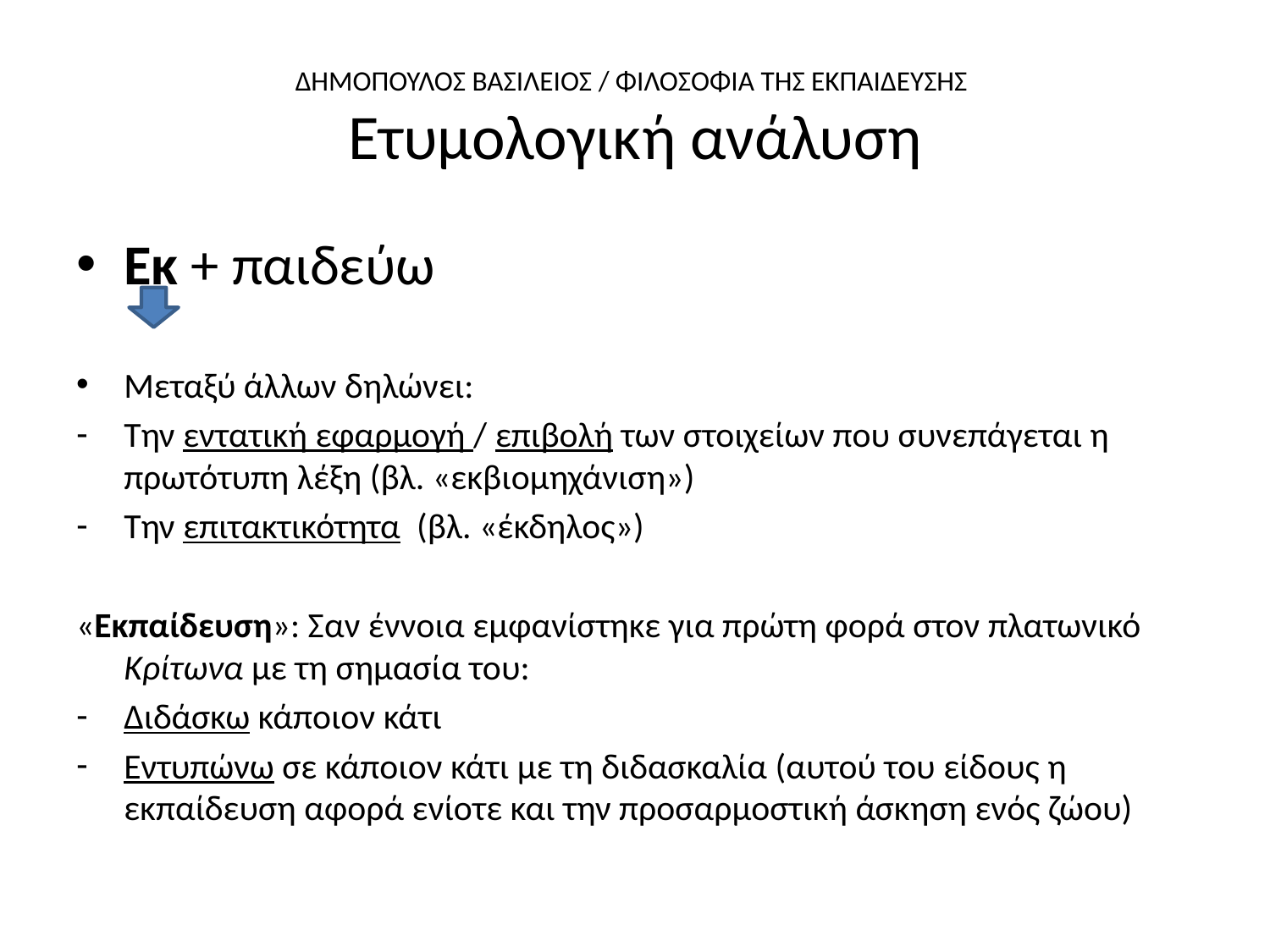

# ΔΗΜΟΠΟΥΛΟΣ ΒΑΣΙΛΕΙΟΣ / ΦΙΛΟΣΟΦΙΑ ΤΗΣ ΕΚΠΑΙΔΕΥΣΗΣ Ετυμολογική ανάλυση
Εκ + παιδεύω

Μεταξύ άλλων δηλώνει:
Την εντατική εφαρμογή / επιβολή των στοιχείων που συνεπάγεται η πρωτότυπη λέξη (βλ. «εκβιομηχάνιση»)
Την επιτακτικότητα  (βλ. «έκδηλος»)

«Εκπαίδευση»: Σαν έννοια εμφανίστηκε για πρώτη φορά στον πλατωνικό Κρίτωνα με τη σημασία του:
Διδάσκω κάποιον κάτι
Εντυπώνω σε κάποιον κάτι με τη διδασκαλία (αυτού του είδους η εκπαίδευση αφορά ενίοτε και την προσαρμοστική άσκηση ενός ζώου)